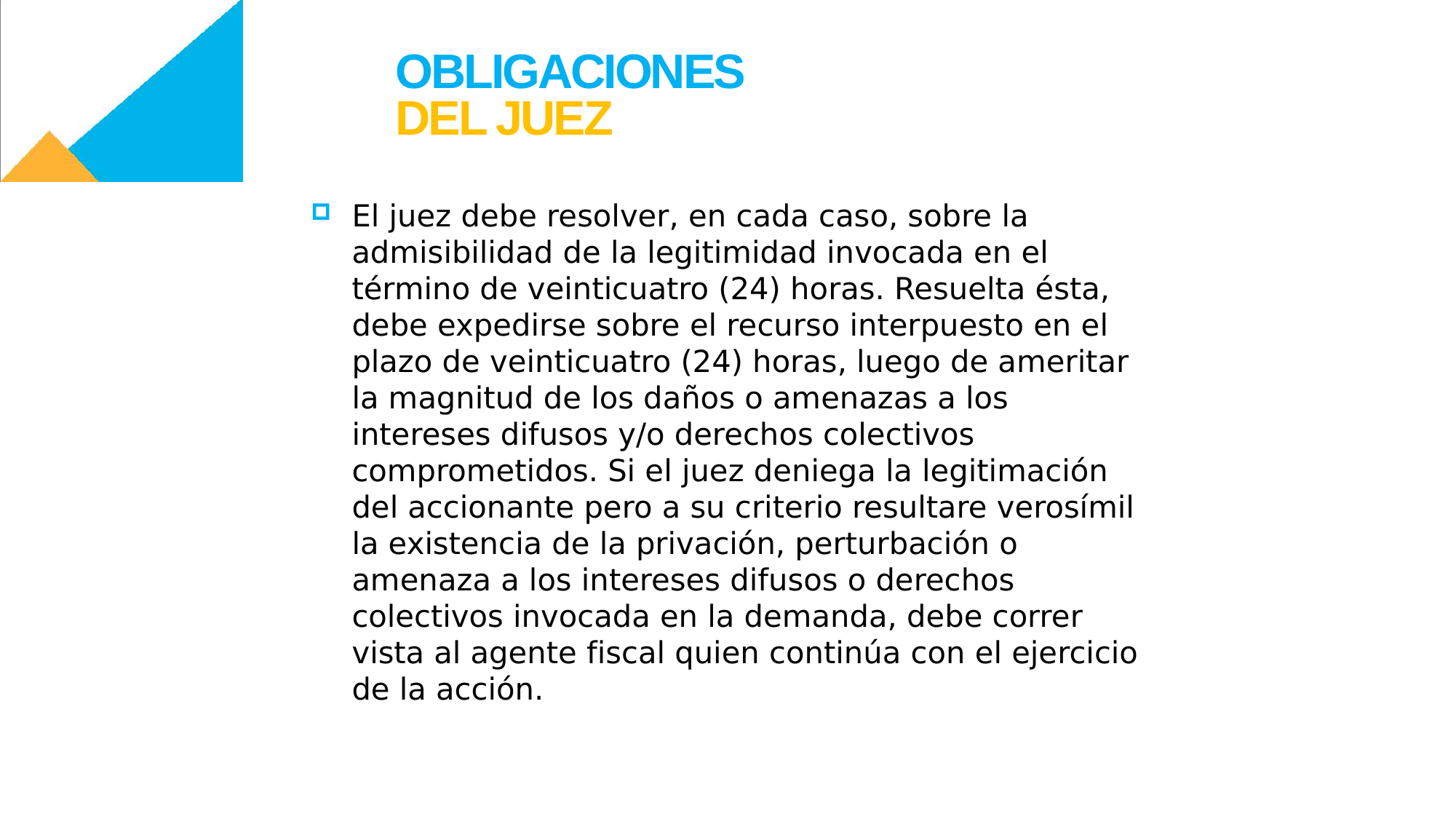

OBLIGACIONES
DEL JUEZ
El juez debe resolver, en cada caso, sobre la admisibilidad de la legitimidad invocada en el término de veinticuatro (24) horas. Resuelta ésta, debe expedirse sobre el recurso interpuesto en el plazo de veinticuatro (24) horas, luego de ameritar la magnitud de los daños o amenazas a los intereses difusos y/o derechos colectivos comprometidos. Si el juez deniega la legitimación del accionante pero a su criterio resultare verosímil la existencia de la privación, perturbación o amenaza a los intereses difusos o derechos colectivos invocada en la demanda, debe correr vista al agente fiscal quien continúa con el ejercicio de la acción.